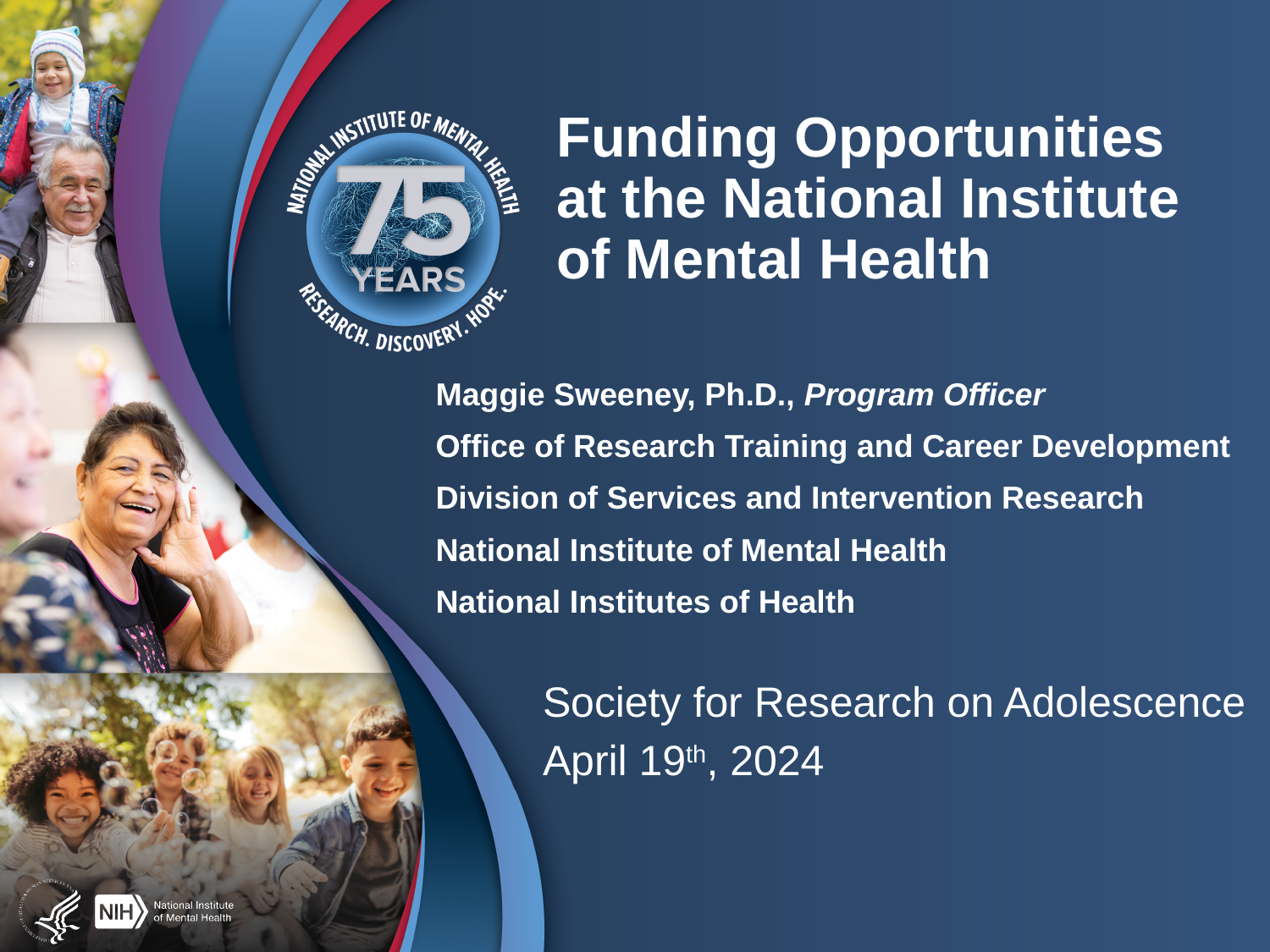

Funding Opportunities at the National Institute of Mental Health
Maggie Sweeney, Ph.D., Program Officer
Office of Research Training and Career Development
Division of Services and Intervention Research
National Institute of Mental Health
National Institutes of Health
Society for Research on Adolescence
April 19th, 2024